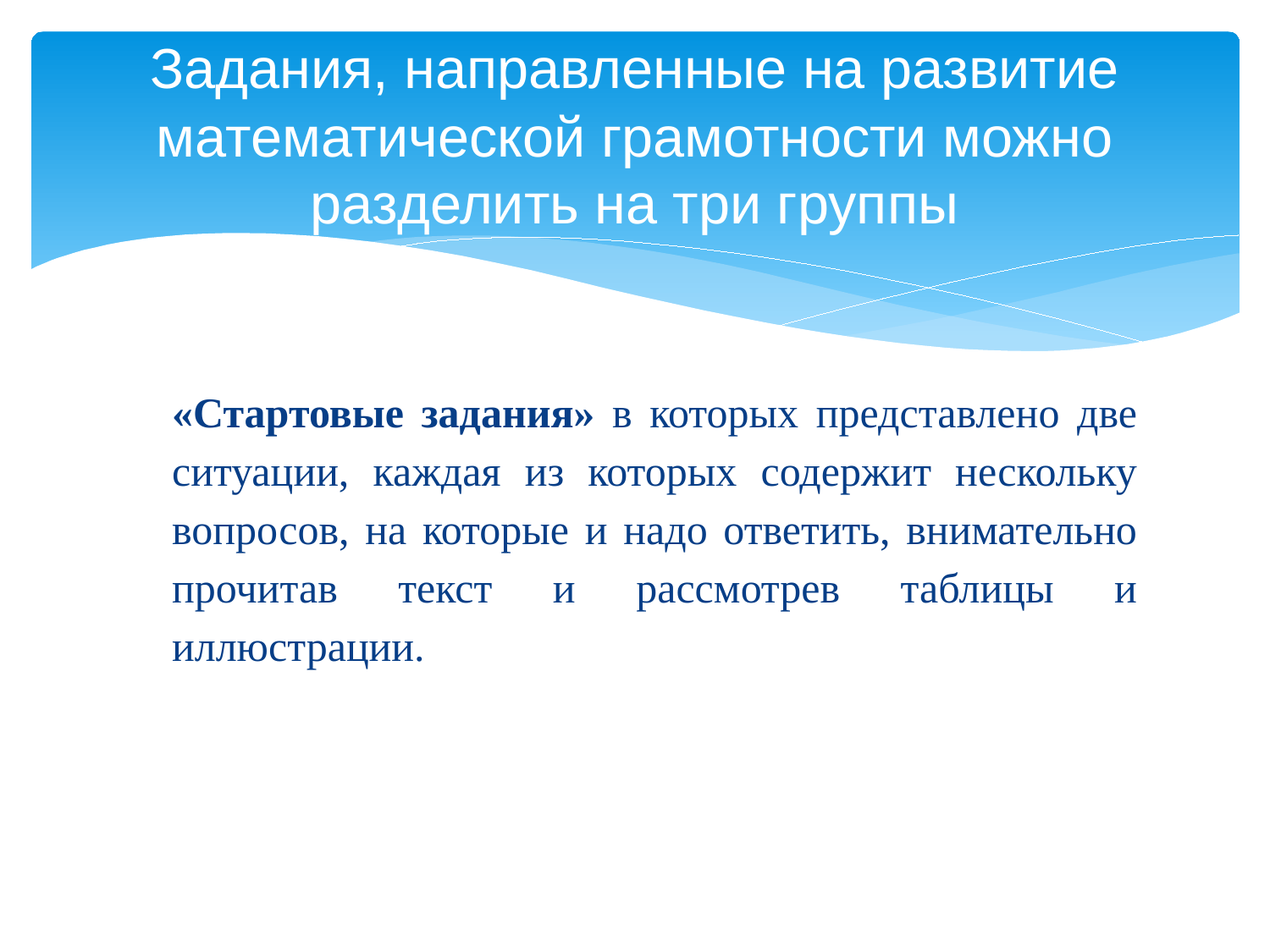

# Задания, направленные на развитие математической грамотности можно разделить на три группы
«Стартовые задания» в которых представлено две ситуации, каждая из которых содержит нескольку вопросов, на которые и надо ответить, внимательно прочитав текст и рассмотрев таблицы и иллюстрации.